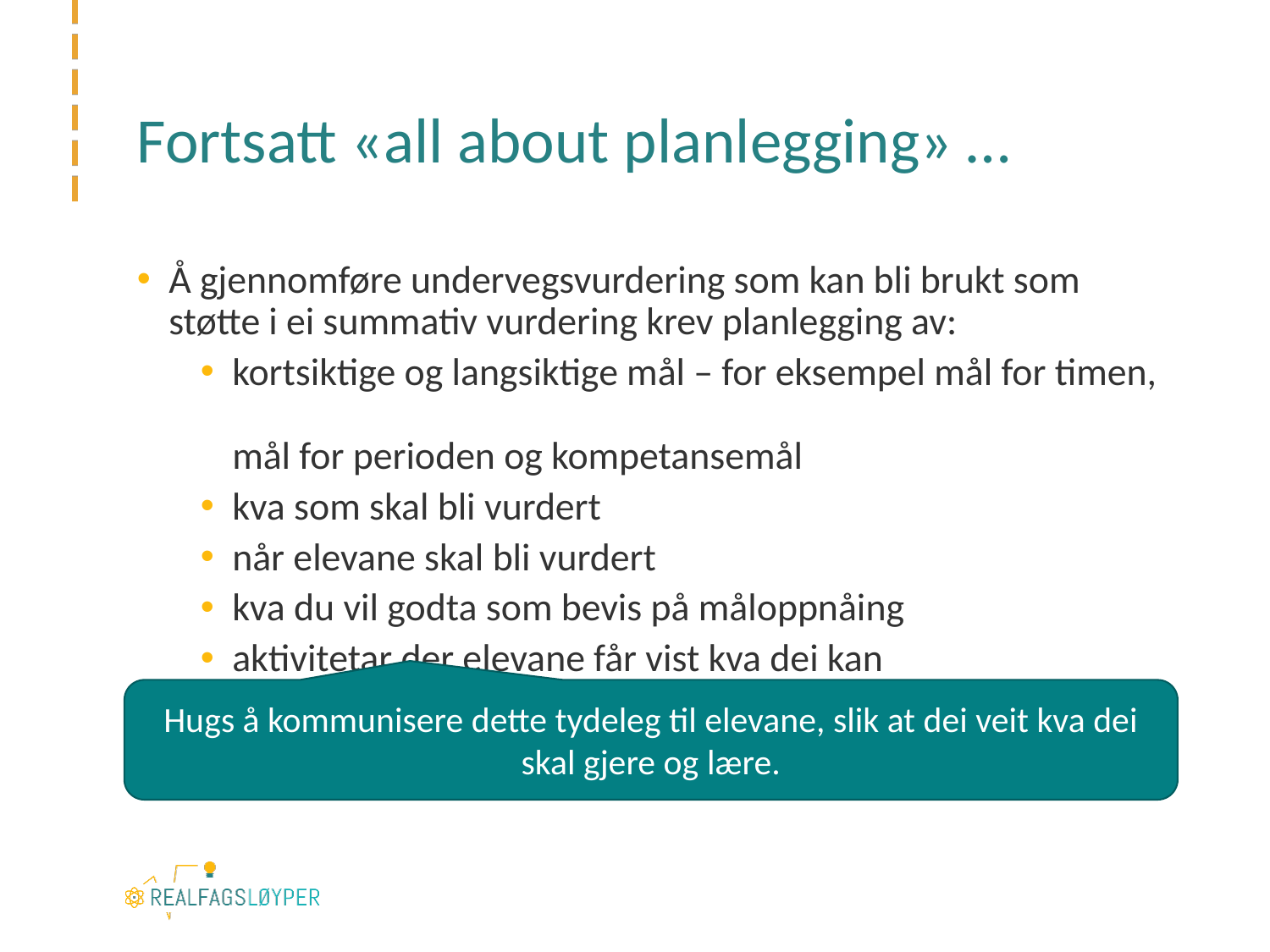

# Fortsatt «all about planlegging» …
Å gjennomføre undervegsvurdering som kan bli brukt som støtte i ei summativ vurdering krev planlegging av:
kortsiktige og langsiktige mål – for eksempel mål for timen,
mål for perioden og kompetansemål
kva som skal bli vurdert
når elevane skal bli vurdert
kva du vil godta som bevis på måloppnåing
aktivitetar der elevane får vist kva dei kan

Hugs å kommunisere dette tydeleg til elevane, slik at dei veit kva dei skal gjere og lære.